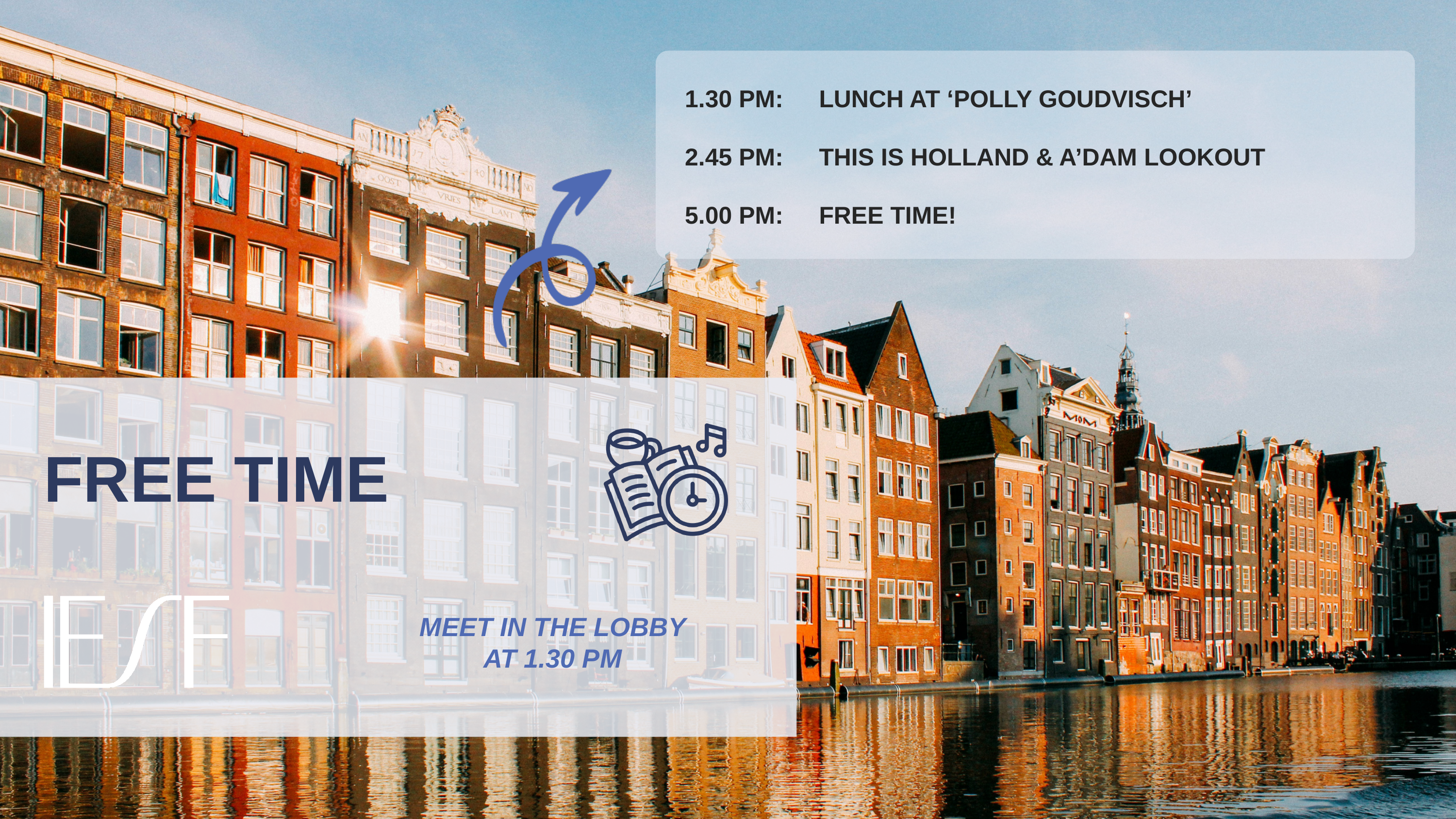

1.30 PM:

2.45 PM:

5.00 PM:
LUNCH AT ‘POLLY GOUDVISCH’

THIS IS HOLLAND & A’DAM LOOKOUT

FREE TIME!

FREE TIME

MEET IN THE LOBBY AT 1.30 PM